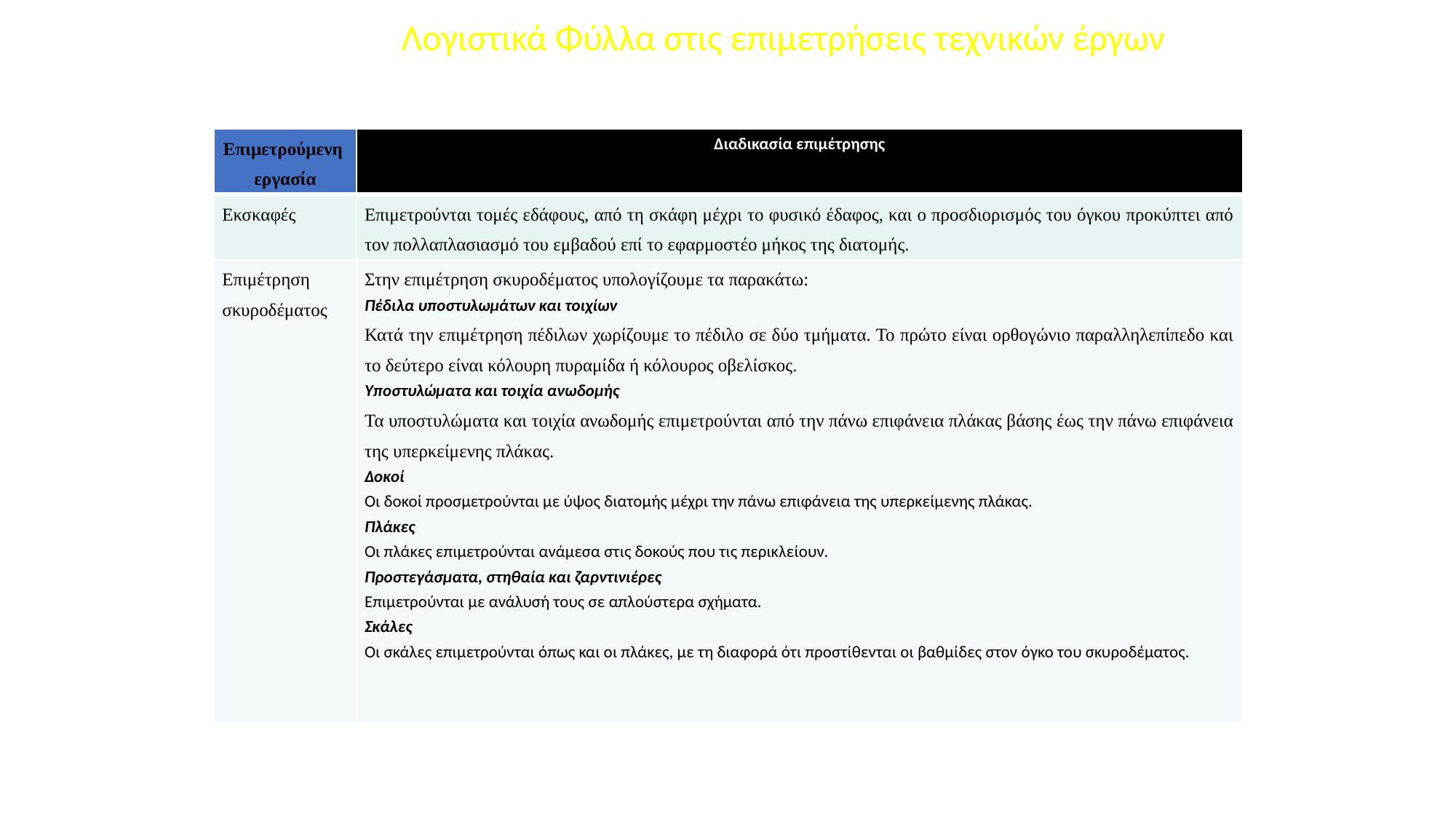

# Λογιστικά Φύλλα στις επιμετρήσεις τεχνικών έργων

| Επιμετρούμενη εργασία | Διαδικασία επιμέτρησης |
| --- | --- |
| Εκσκαφές | Επιμετρούνται τομές εδάφους, από τη σκάφη μέχρι το φυσικό έδαφος, και ο προσδιορισμός του όγκου προκύπτει από τον πολλαπλασιασμό του εμβαδού επί το εφαρμοστέο μήκος της διατομής. |
| Επιμέτρηση σκυροδέματος | Στην επιμέτρηση σκυροδέματος υπολογίζουμε τα παρακάτω: Πέδιλα υποστυλωμάτων και τοιχίων Κατά την επιμέτρηση πέδιλων χωρίζουμε το πέδιλο σε δύο τμήματα. Το πρώτο είναι ορθογώνιο παραλληλεπίπεδο και το δεύτερο είναι κόλουρη πυραμίδα ή κόλουρος οβελίσκος. Υποστυλώματα και τοιχία ανωδομής Τα υποστυλώματα και τοιχία ανωδομής επιμετρούνται από την πάνω επιφάνεια πλάκας βάσης έως την πάνω επιφάνεια της υπερκείμενης πλάκας. Δοκοί Οι δοκοί προσμετρούνται με ύψος διατομής μέχρι την πάνω επιφάνεια της υπερκείμενης πλάκας. Πλάκες Οι πλάκες επιμετρούνται ανάμεσα στις δοκούς που τις περικλείουν. Προστεγάσματα, στηθαία και ζαρντινιέρες Επιμετρούνται με ανάλυσή τους σε απλούστερα σχήματα. Σκάλες Οι σκάλες επιμετρούνται όπως και οι πλάκες, με τη διαφορά ότι προστίθενται οι βαθμίδες στον όγκο του σκυροδέματος. |